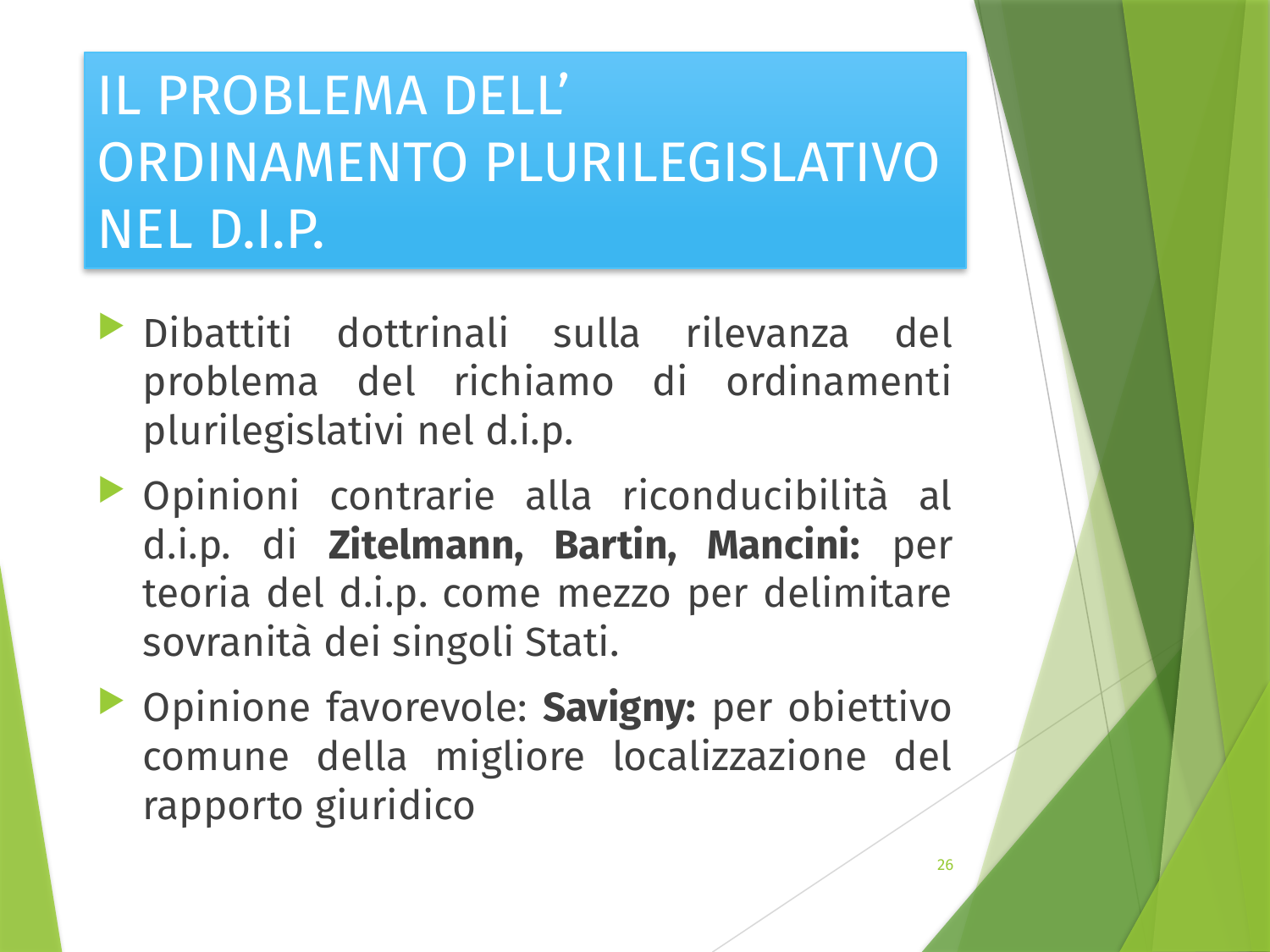

# IL PROBLEMA DELL’ ORDINAMENTO PLURILEGISLATIVO NEL D.I.P.
Dibattiti dottrinali sulla rilevanza del problema del richiamo di ordinamenti plurilegislativi nel d.i.p.
Opinioni contrarie alla riconducibilità al d.i.p. di Zitelmann, Bartin, Mancini: per teoria del d.i.p. come mezzo per delimitare sovranità dei singoli Stati.
Opinione favorevole: Savigny: per obiettivo comune della migliore localizzazione del rapporto giuridico
26